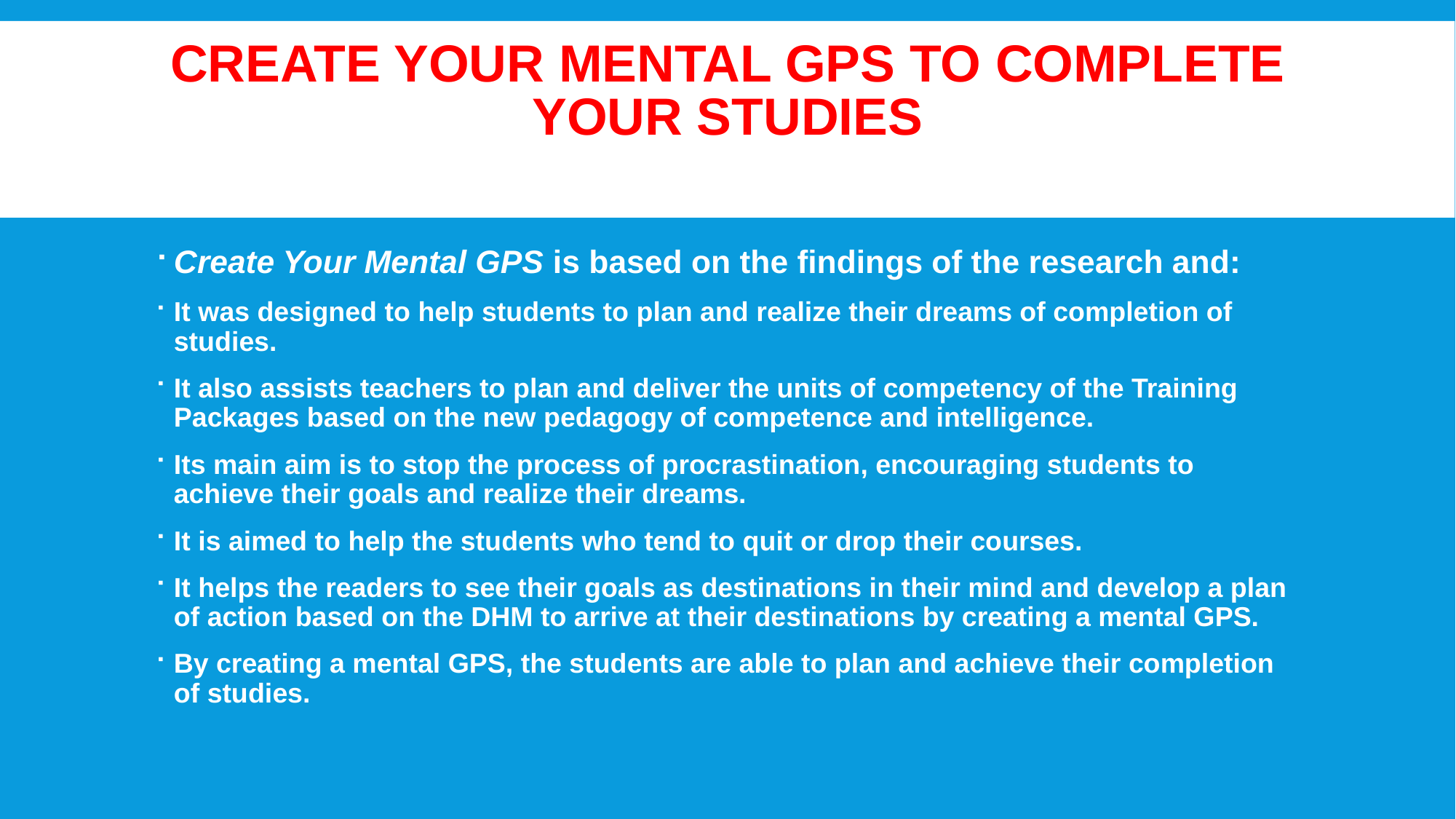

# Create your mental GPS to complete your studies
Create Your Mental GPS is based on the findings of the research and:
It was designed to help students to plan and realize their dreams of completion of studies.
It also assists teachers to plan and deliver the units of competency of the Training Packages based on the new pedagogy of competence and intelligence.
Its main aim is to stop the process of procrastination, encouraging students to achieve their goals and realize their dreams.
It is aimed to help the students who tend to quit or drop their courses.
It helps the readers to see their goals as destinations in their mind and develop a plan of action based on the DHM to arrive at their destinations by creating a mental GPS.
By creating a mental GPS, the students are able to plan and achieve their completion of studies.